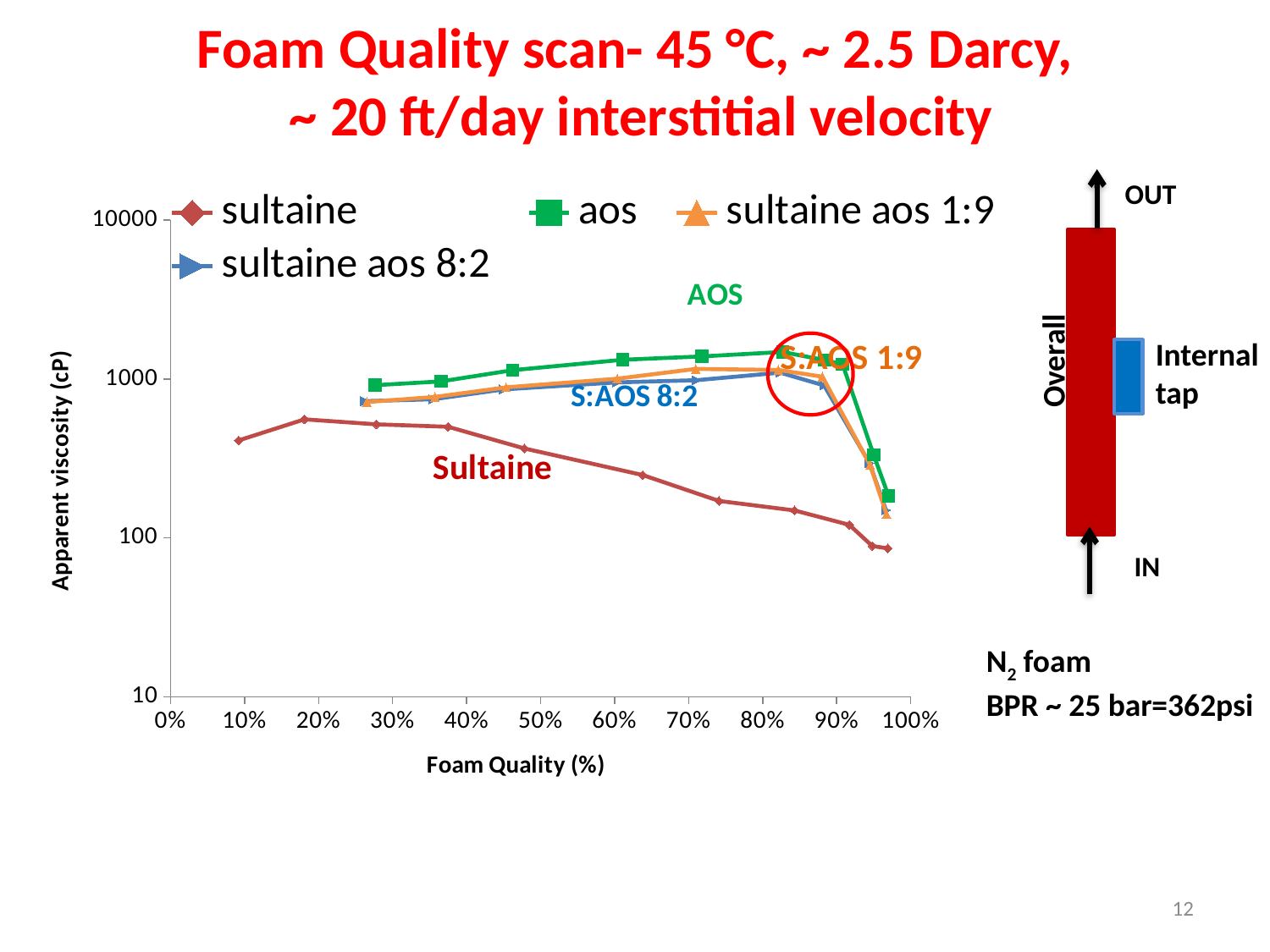

# Foam Quality scan- 45 °C, ~ 2.5 Darcy, ~ 20 ft/day interstitial velocity
Overall

IN
OUT
Internal tap

### Chart

| Category |  |  |  |  |
|---|---|---|---|---|
N2 foam
BPR ~ 25 bar=362psi
12